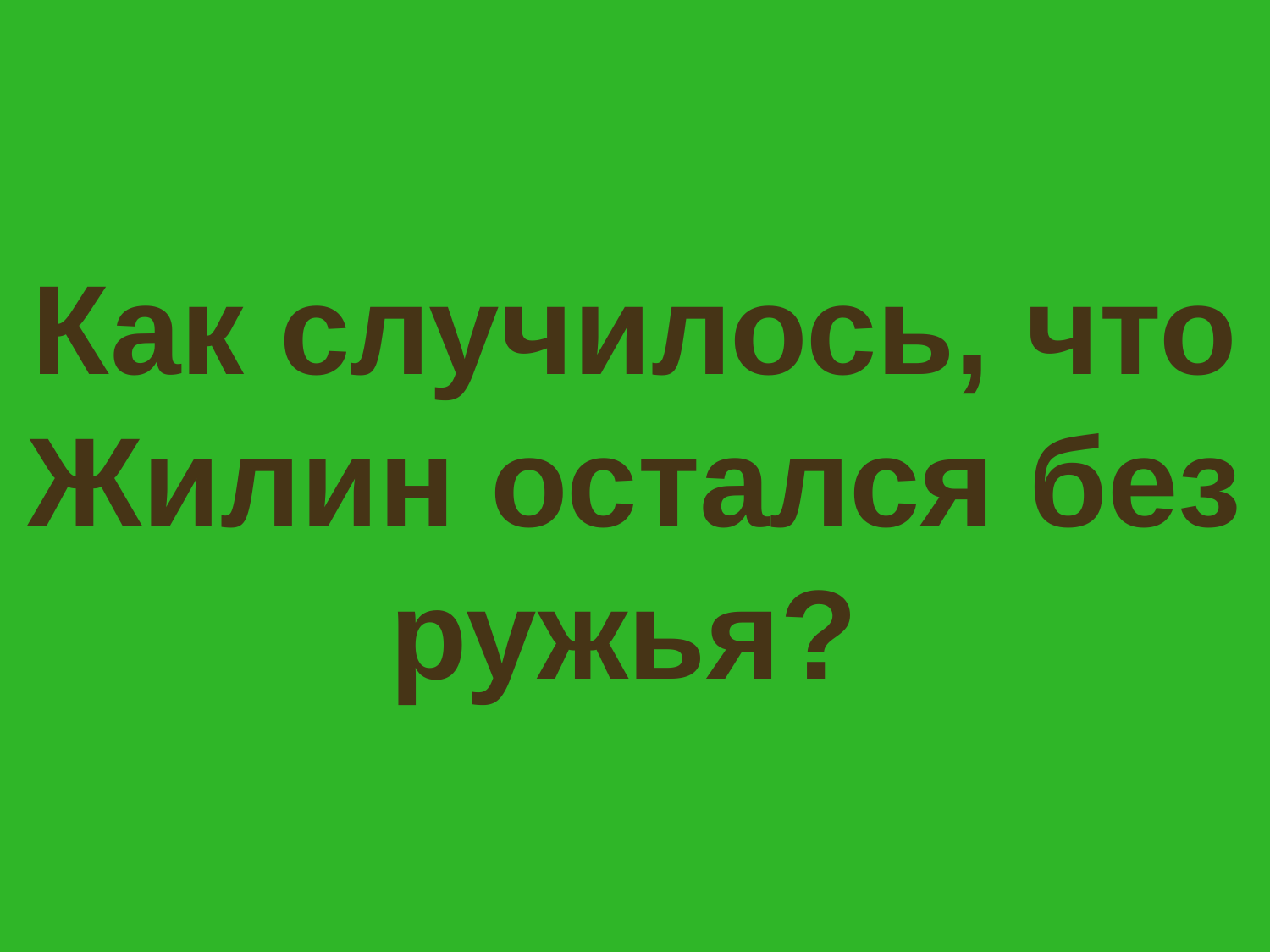

# Как случилось, что Жилин остался без ружья?